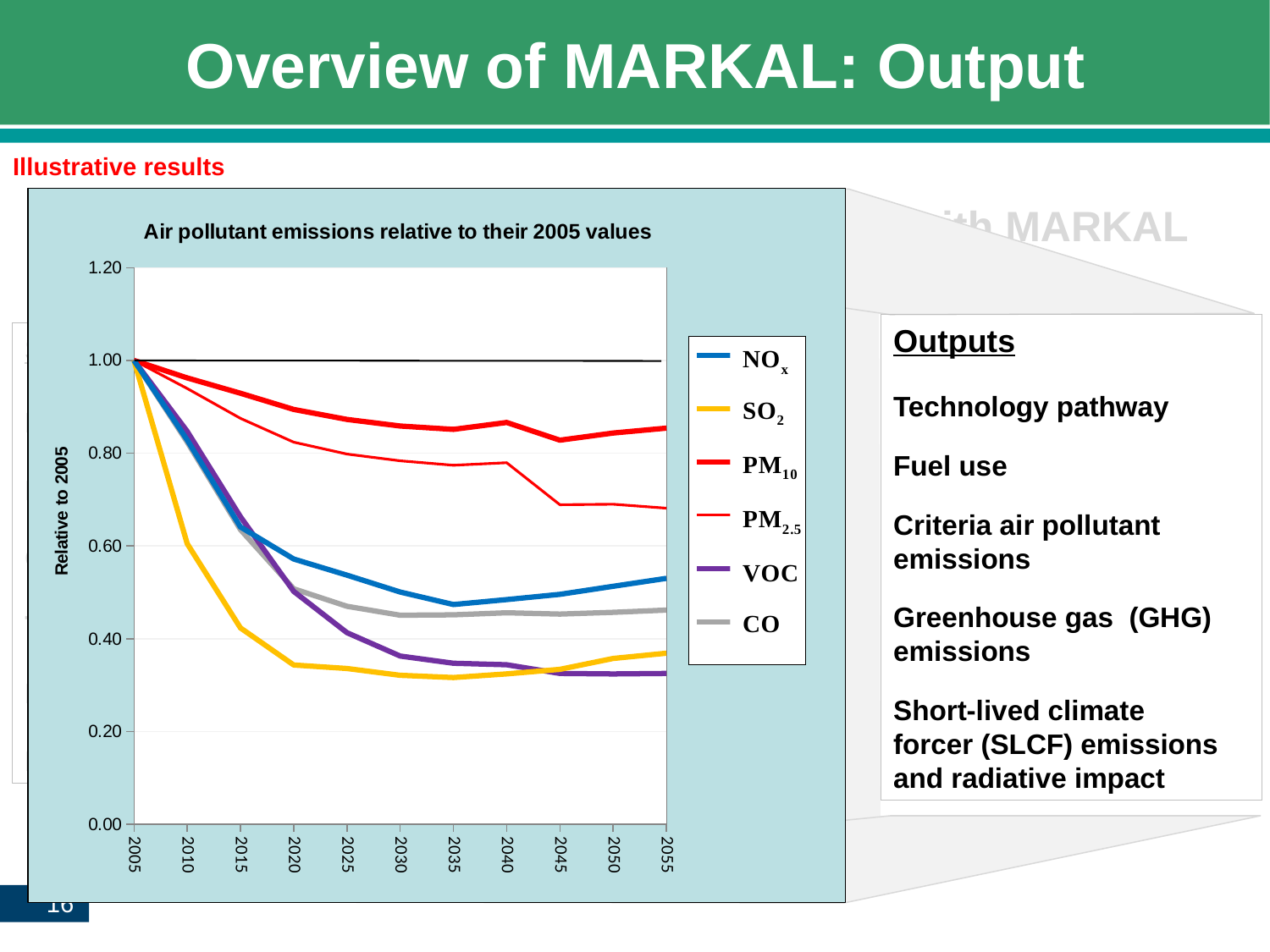

# Overview of MARKAL: Output
Illustrative results

Modeling U.S. energy system scenarios with MARKAL

### Chart: Air pollutant emissions relative to their 2005 values

| Category | NOX Total | SO2 Total | PM10 Total | PM25 Total | VOC Total | CO Total |
|---|---|---|---|---|---|---|
Outputs

Technology pathway

Fuel use

Criteria air pollutant
emissions

Greenhouse gas  (GHG)
emissions

Short-lived climate
forcer (SLCF) emissions
and radiative impact
Scenario assumptions

Population growth

Economy

Climate change

Technology development

Behavior

Policies

MARKAL
energy system model and
U.S. EPA MARKAL database